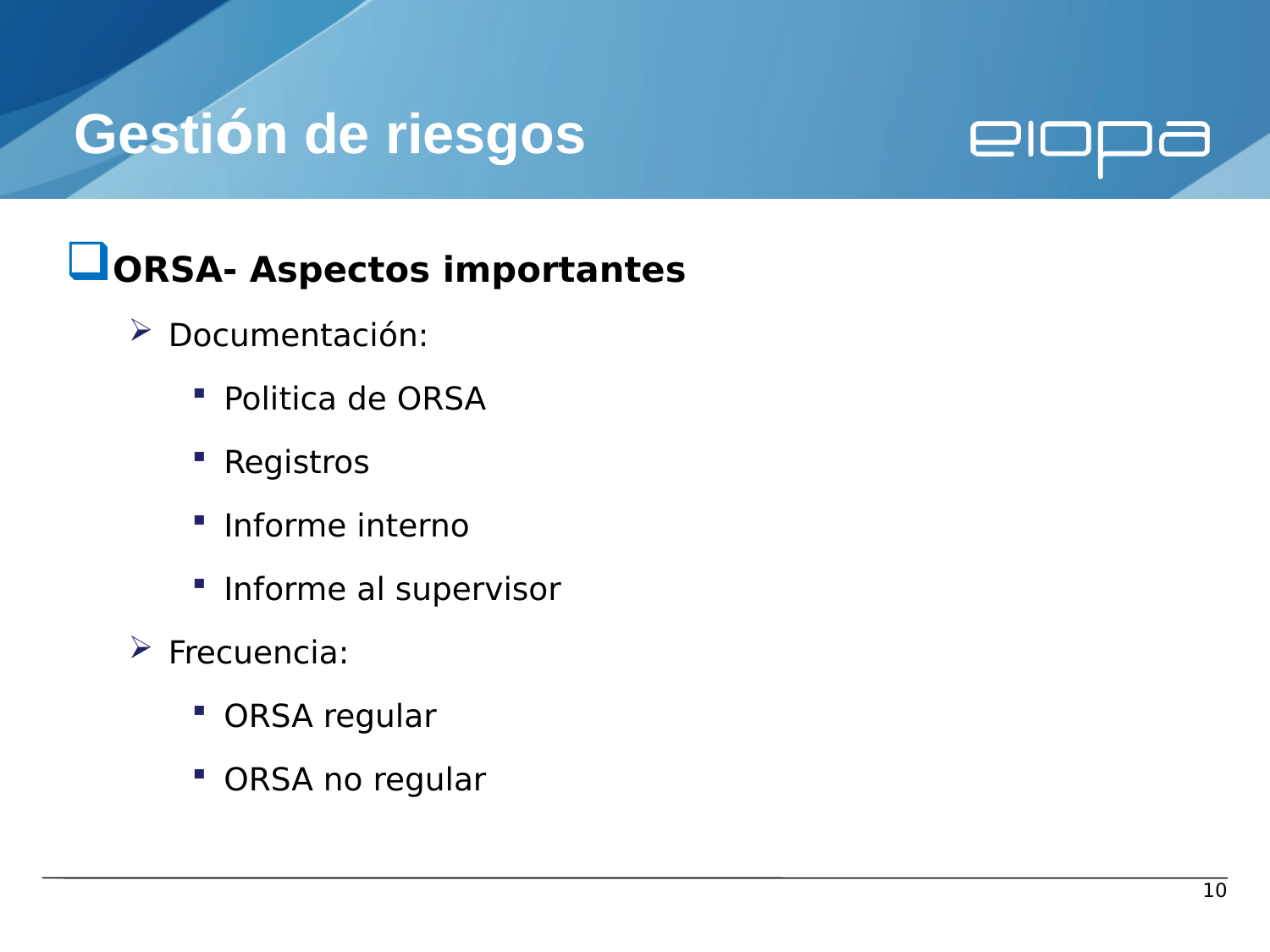

# Gestión de riesgos
ORSA- Aspectos importantes
Documentación:
Politica de ORSA
Registros
Informe interno
Informe al supervisor
Frecuencia:
ORSA regular
ORSA no regular